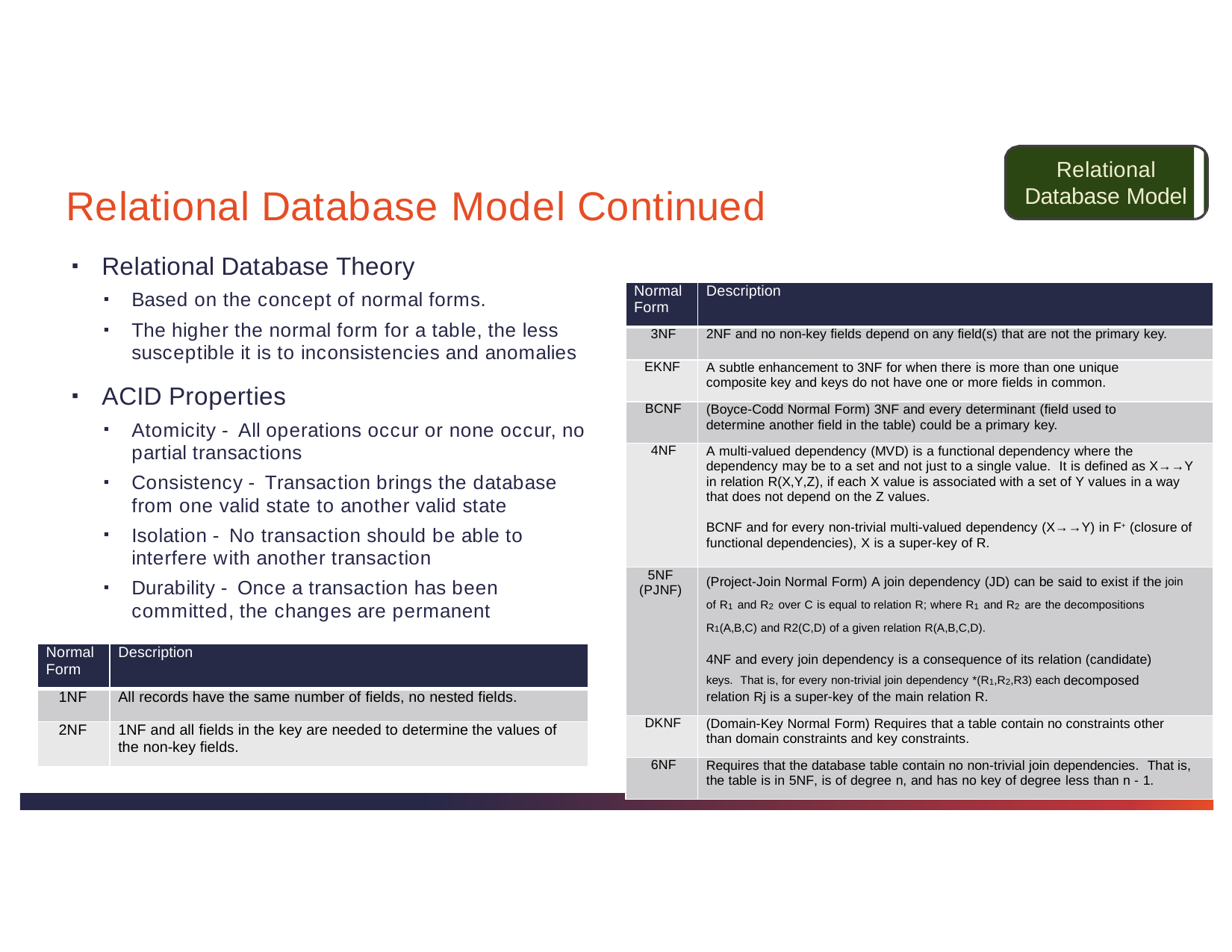

Relational Database Model
# Relational Database Model Continued
Relational Database Theory
Based on the concept of normal forms.
The higher the normal form for a table, the less susceptible it is to inconsistencies and anomalies
ACID Properties
Atomicity - All operations occur or none occur, no partial transactions
Consistency - Transaction brings the database from one valid state to another valid state
Isolation - No transaction should be able to interfere with another transaction
Durability - Once a transaction has been committed, the changes are permanent
| Normal Form | Description |
| --- | --- |
| 3NF | 2NF and no non-key fields depend on any field(s) that are not the primary key. |
| EKNF | A subtle enhancement to 3NF for when there is more than one unique composite key and keys do not have one or more fields in common. |
| BCNF | (Boyce-Codd Normal Form) 3NF and every determinant (field used to determine another field in the table) could be a primary key. |
| 4NF | A multi-valued dependency (MVD) is a functional dependency where the dependency may be to a set and not just to a single value. It is defined as X→→Y in relation R(X,Y,Z), if each X value is associated with a set of Y values in a way that does not depend on the Z values. BCNF and for every non-trivial multi-valued dependency (X→→Y) in F+ (closure of functional dependencies), X is a super-key of R. |
| 5NF (PJNF) | (Project-Join Normal Form) A join dependency (JD) can be said to exist if the join of R1 and R2 over C is equal to relation R; where R1 and R2 are the decompositions R1(A,B,C) and R2(C,D) of a given relation R(A,B,C,D). 4NF and every join dependency is a consequence of its relation (candidate) keys. That is, for every non-trivial join dependency \*(R1,R2,R3) each decomposed relation Rj is a super-key of the main relation R. |
| DKNF | (Domain-Key Normal Form) Requires that a table contain no constraints other than domain constraints and key constraints. |
| 6NF | Requires that the database table contain no non-trivial join dependencies. That is, the table is in 5NF, is of degree n, and has no key of degree less than n - 1. |
| Normal Form | Description |
| --- | --- |
| 1NF | All records have the same number of fields, no nested fields. |
| 2NF | 1NF and all fields in the key are needed to determine the values of the non-key fields. |
15